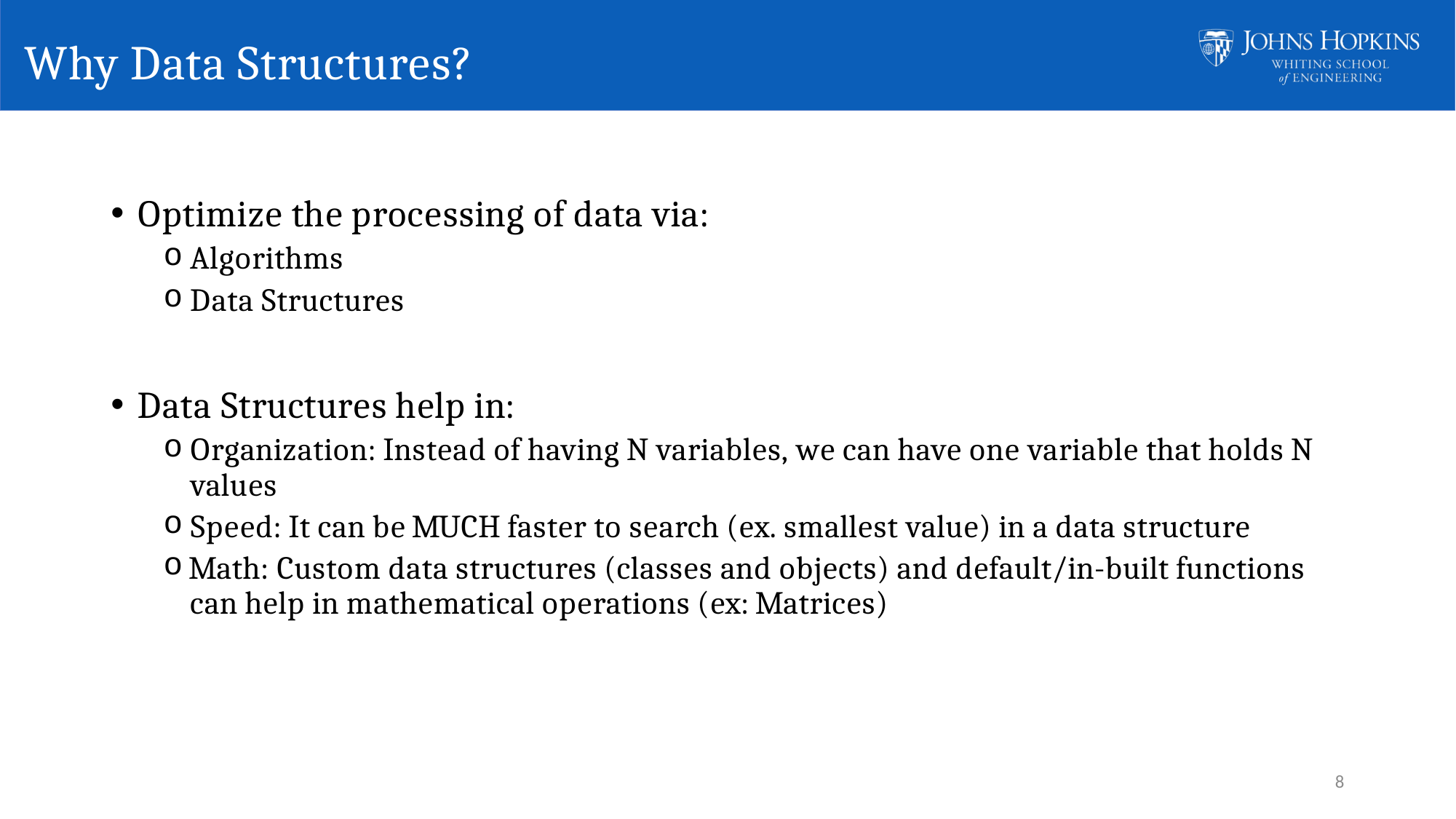

# Why Data Structures?
Optimize the processing of data via:
Algorithms
Data Structures

Data Structures help in:
Organization: Instead of having N variables, we can have one variable that holds N values
Speed: It can be MUCH faster to search (ex. smallest value) in a data structure
Math: Custom data structures (classes and objects) and default/in-built functions can help in mathematical operations (ex: Matrices)
8